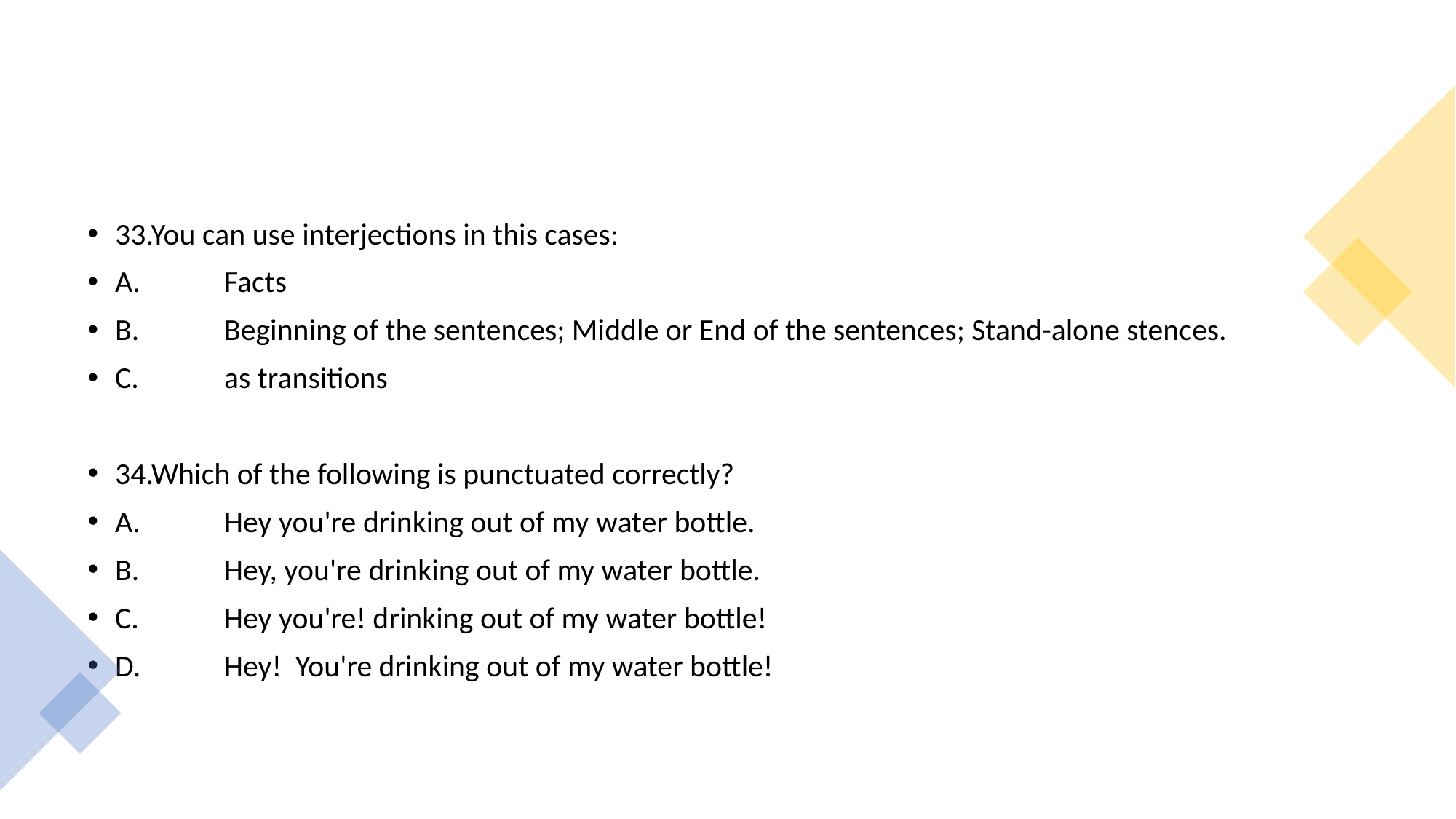

#

33.You can use interjections in this cases:
A.	Facts
B.	Beginning of the sentences; Middle or End of the sentences; Stand-alone stences.
C.	as transitions

34.Which of the following is punctuated correctly?
A.	Hey you're drinking out of my water bottle.
B.	Hey, you're drinking out of my water bottle.
C.	Hey you're! drinking out of my water bottle!
D.	Hey!  You're drinking out of my water bottle!